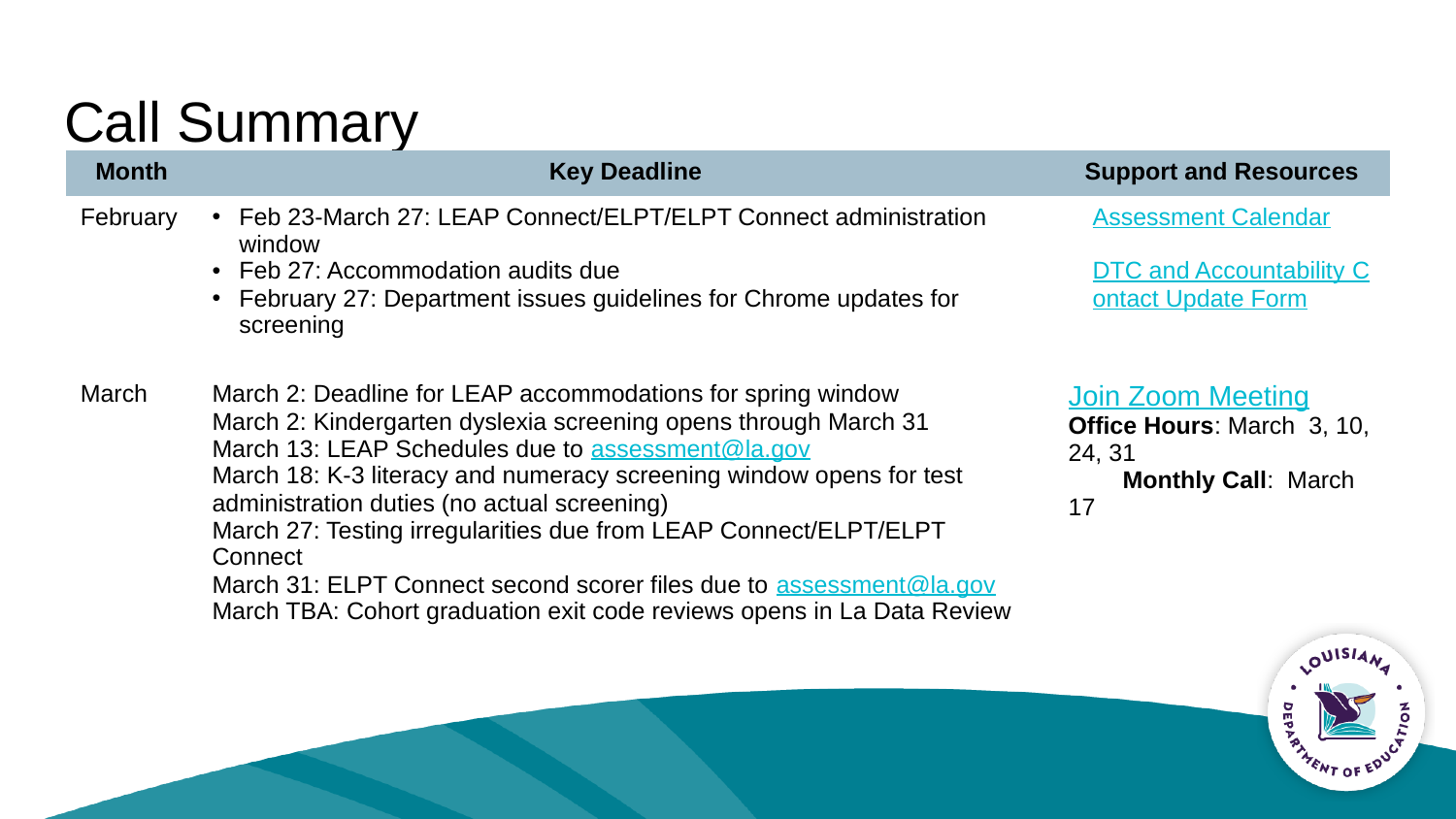

# Call Summary
| Month | Key Deadline | Support and Resources |
| --- | --- | --- |
| February | Feb 23-March 27: LEAP Connect/ELPT/ELPT Connect administration window Feb 27: Accommodation audits due February 27: Department issues guidelines for Chrome updates for screening | Assessment Calendar DTC and Accountability Contact Update Form |
| March | March 2: Deadline for LEAP accommodations for spring window March 2: Kindergarten dyslexia screening opens through March 31 March 13: LEAP Schedules due to assessment@la.gov March 18: K-3 literacy and numeracy screening window opens for test administration duties (no actual screening) March 27: Testing irregularities due from LEAP Connect/ELPT/ELPT Connect March 31: ELPT Connect second scorer files due to assessment@la.gov March TBA: Cohort graduation exit code reviews opens in La Data Review | Join Zoom Meeting Office Hours: March 3, 10, 24, 31 Monthly Call: March 17 |